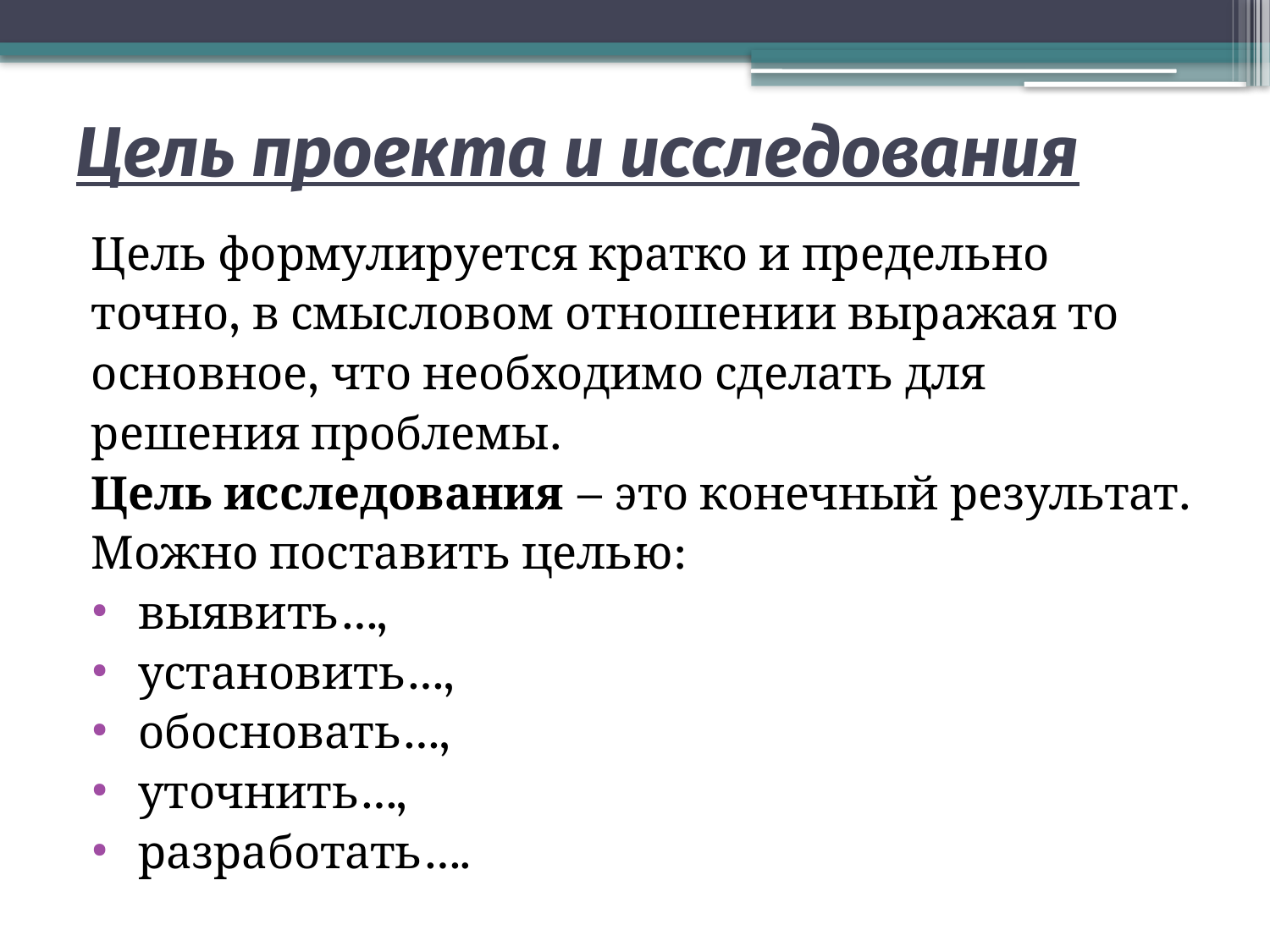

# Цель проекта и исследования
Цель формулируется кратко и предельно
точно, в смысловом отношении выражая то
основное, что необходимо сделать для
решения проблемы.
Цель исследования – это конечный результат.
Можно поставить целью:
 выявить…,
 установить…,
 обосновать…,
 уточнить…,
 разработать….